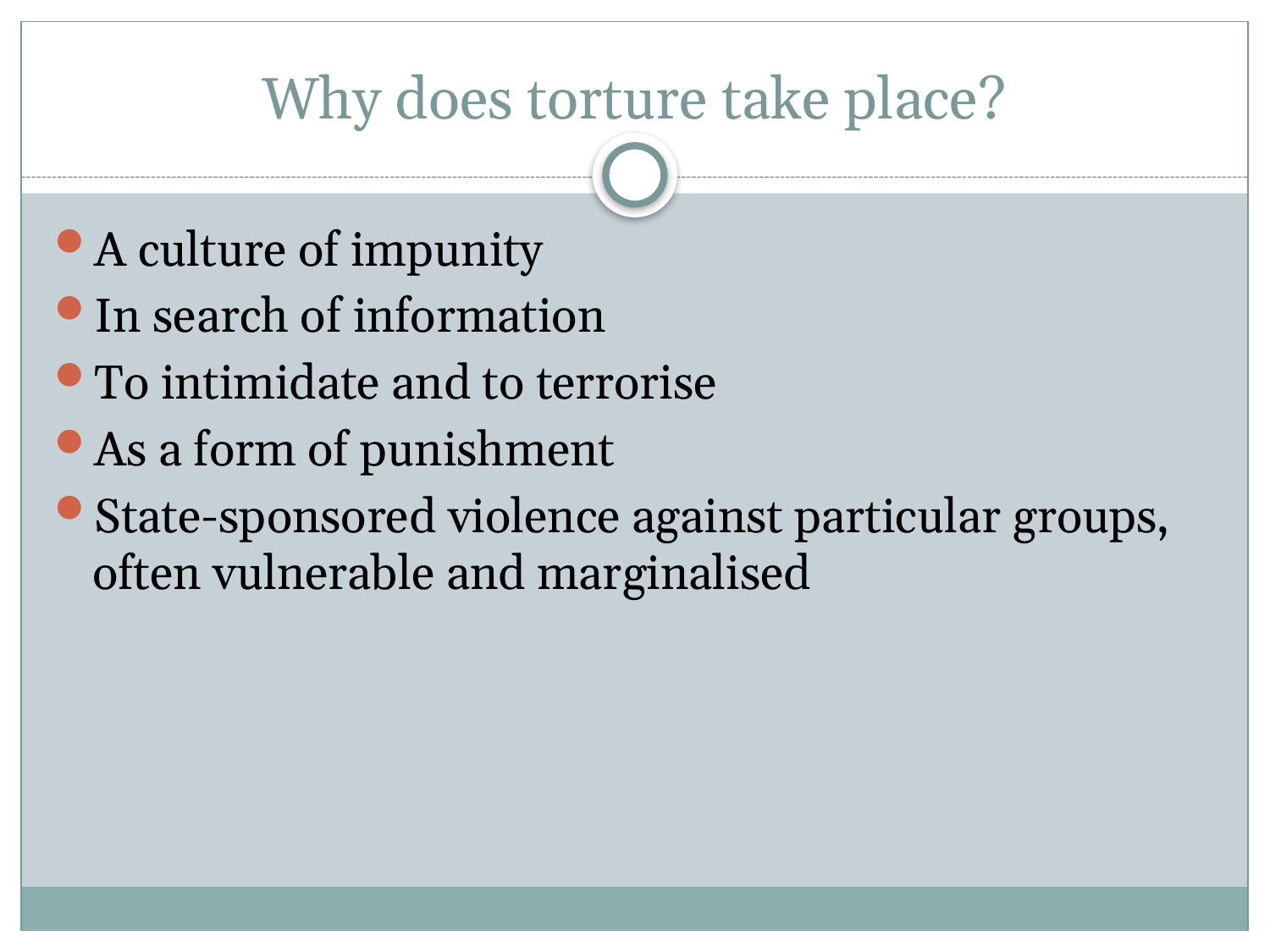

# Why does torture take place?
A culture of impunity
In search of information
To intimidate and to terrorise
As a form of punishment
State-sponsored violence against particular groups, often vulnerable and marginalised